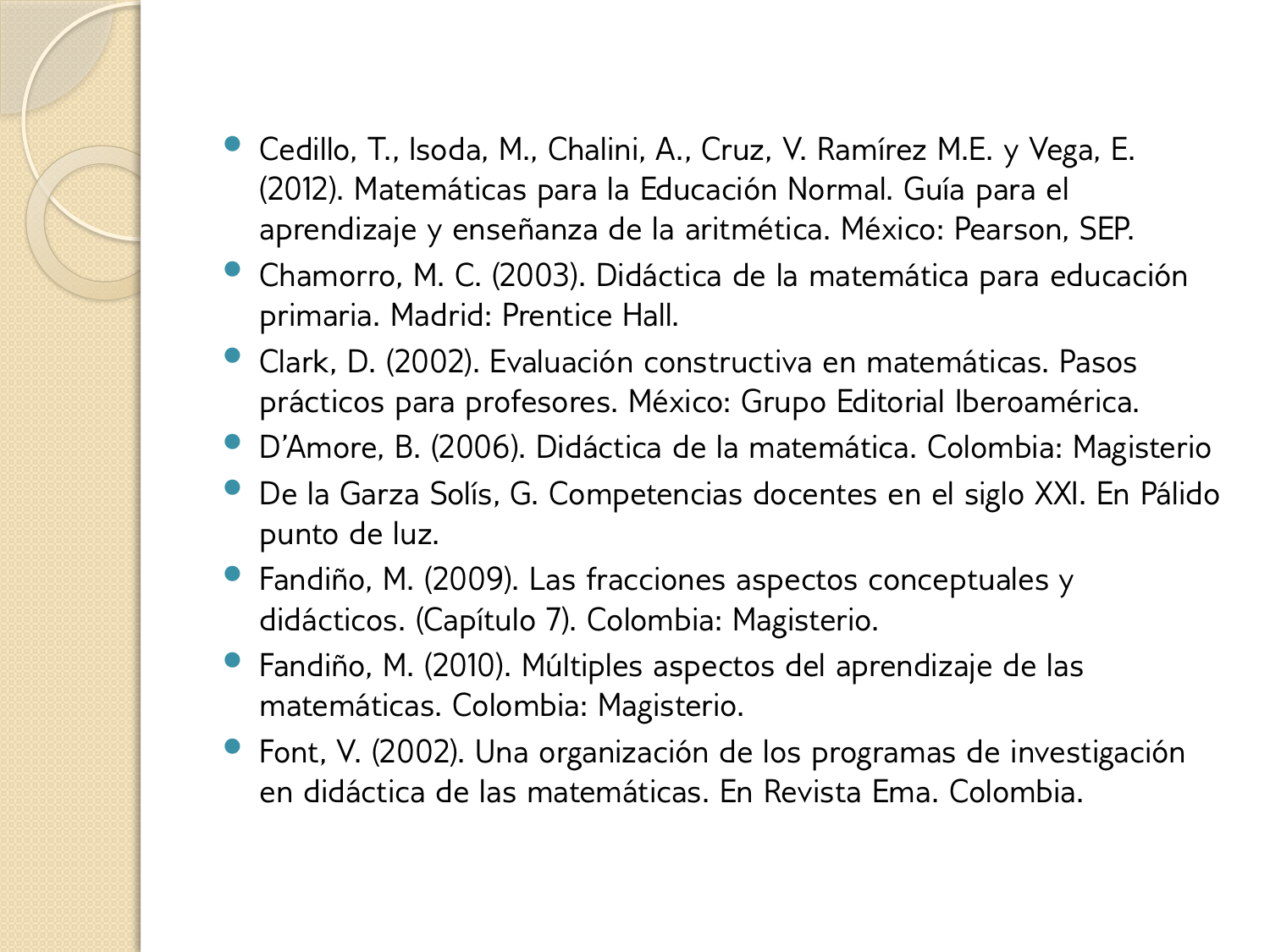

#
Cedillo, T., Isoda, M., Chalini, A., Cruz, V. Ramírez M.E. y Vega, E. (2012). Matemáticas para la Educación Normal. Guía para el aprendizaje y enseñanza de la aritmética. México: Pearson, SEP.
Chamorro, M. C. (2003). Didáctica de la matemática para educación primaria. Madrid: Prentice Hall.
Clark, D. (2002). Evaluación constructiva en matemáticas. Pasos prácticos para profesores. México: Grupo Editorial Iberoamérica.
D’Amore, B. (2006). Didáctica de la matemática. Colombia: Magisterio
De la Garza Solís, G. Competencias docentes en el siglo XXI. En Pálido punto de luz.
Fandiño, M. (2009). Las fracciones aspectos conceptuales y didácticos. (Capítulo 7). Colombia: Magisterio.
Fandiño, M. (2010). Múltiples aspectos del aprendizaje de las matemáticas. Colombia: Magisterio.
Font, V. (2002). Una organización de los programas de investigación en didáctica de las matemáticas. En Revista Ema. Colombia.